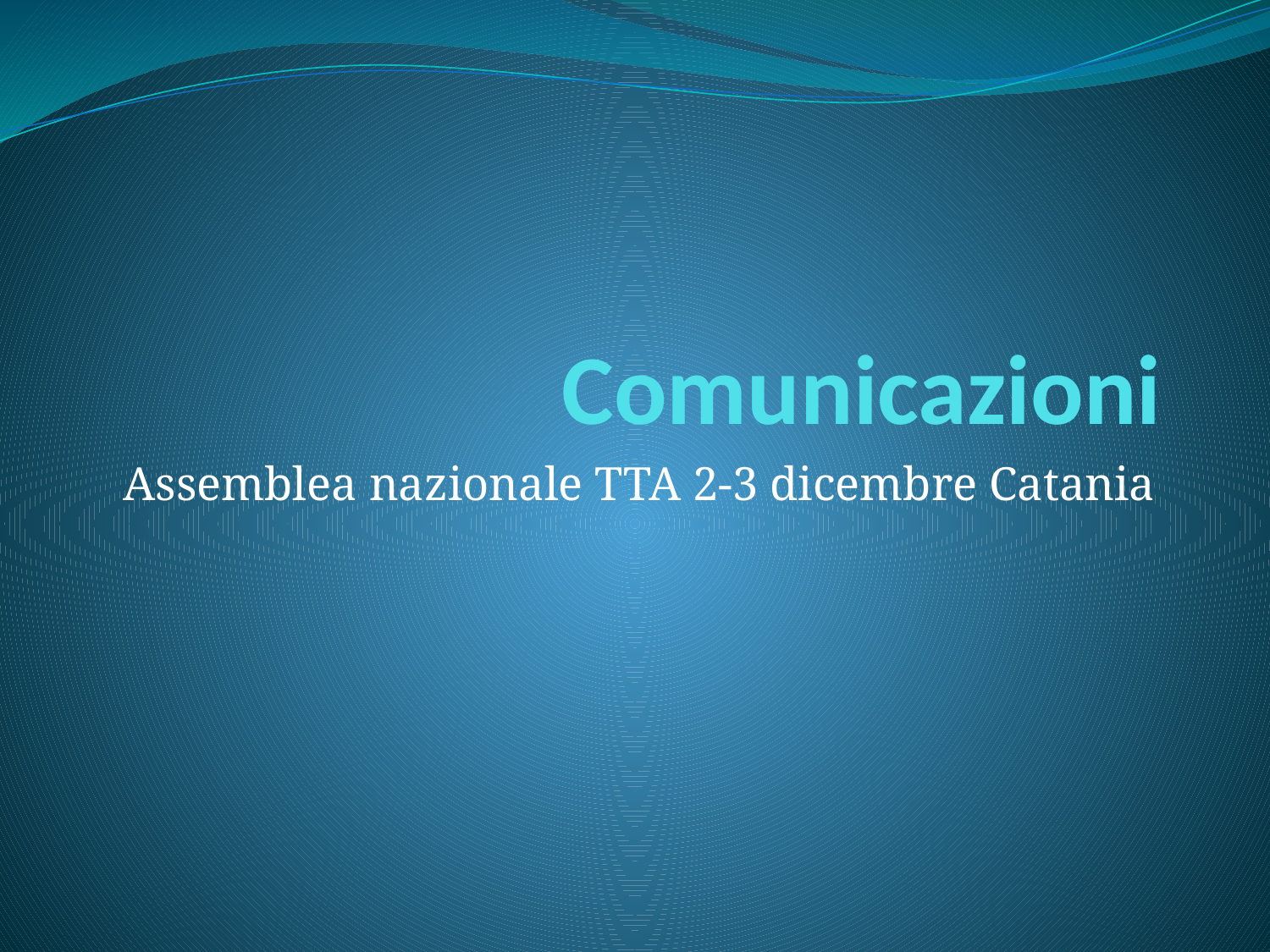

# Comunicazioni
Assemblea nazionale TTA 2-3 dicembre Catania